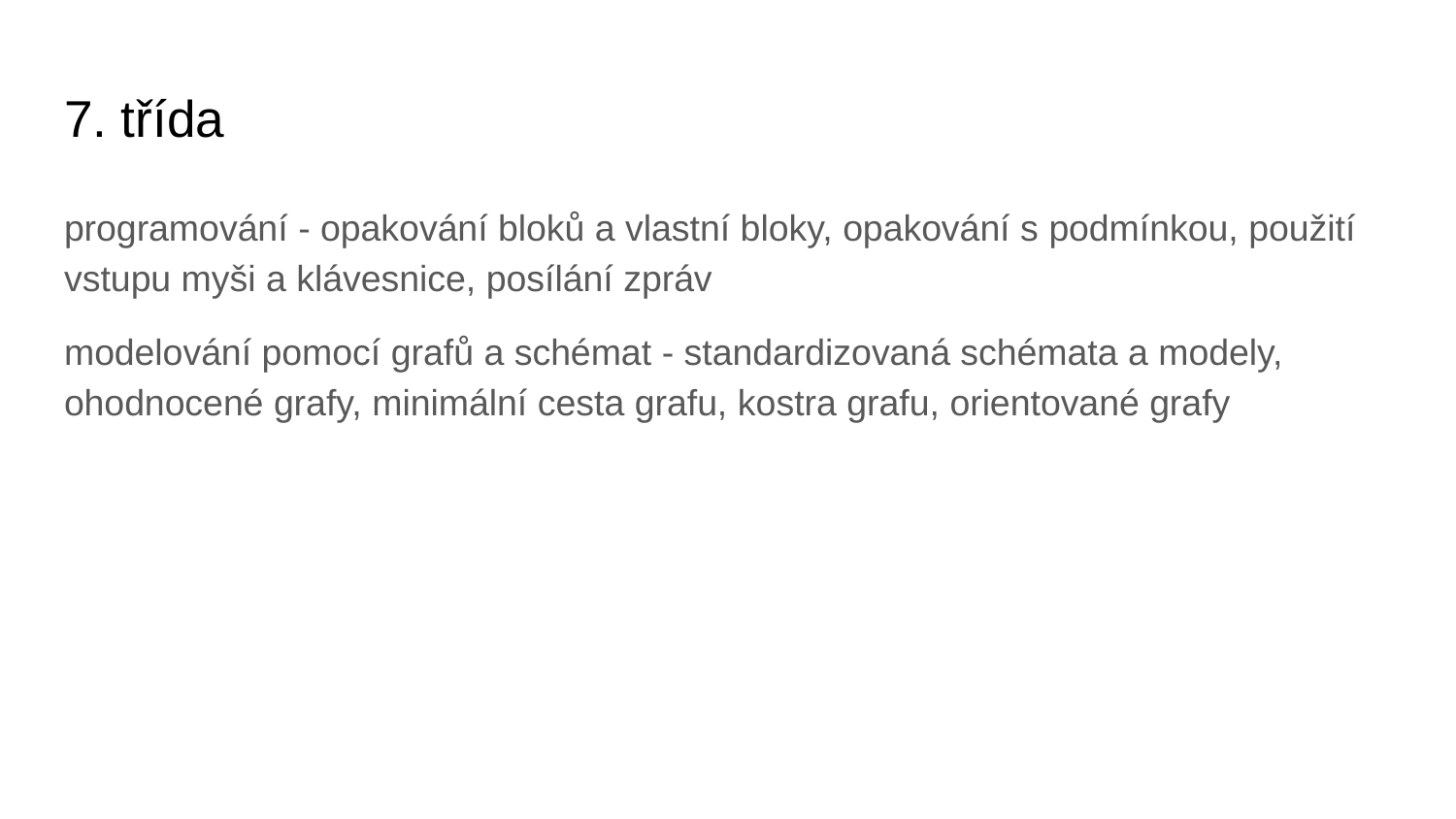

# 7. třída
programování - opakování bloků a vlastní bloky, opakování s podmínkou, použití vstupu myši a klávesnice, posílání zpráv
modelování pomocí grafů a schémat - standardizovaná schémata a modely, ohodnocené grafy, minimální cesta grafu, kostra grafu, orientované grafy